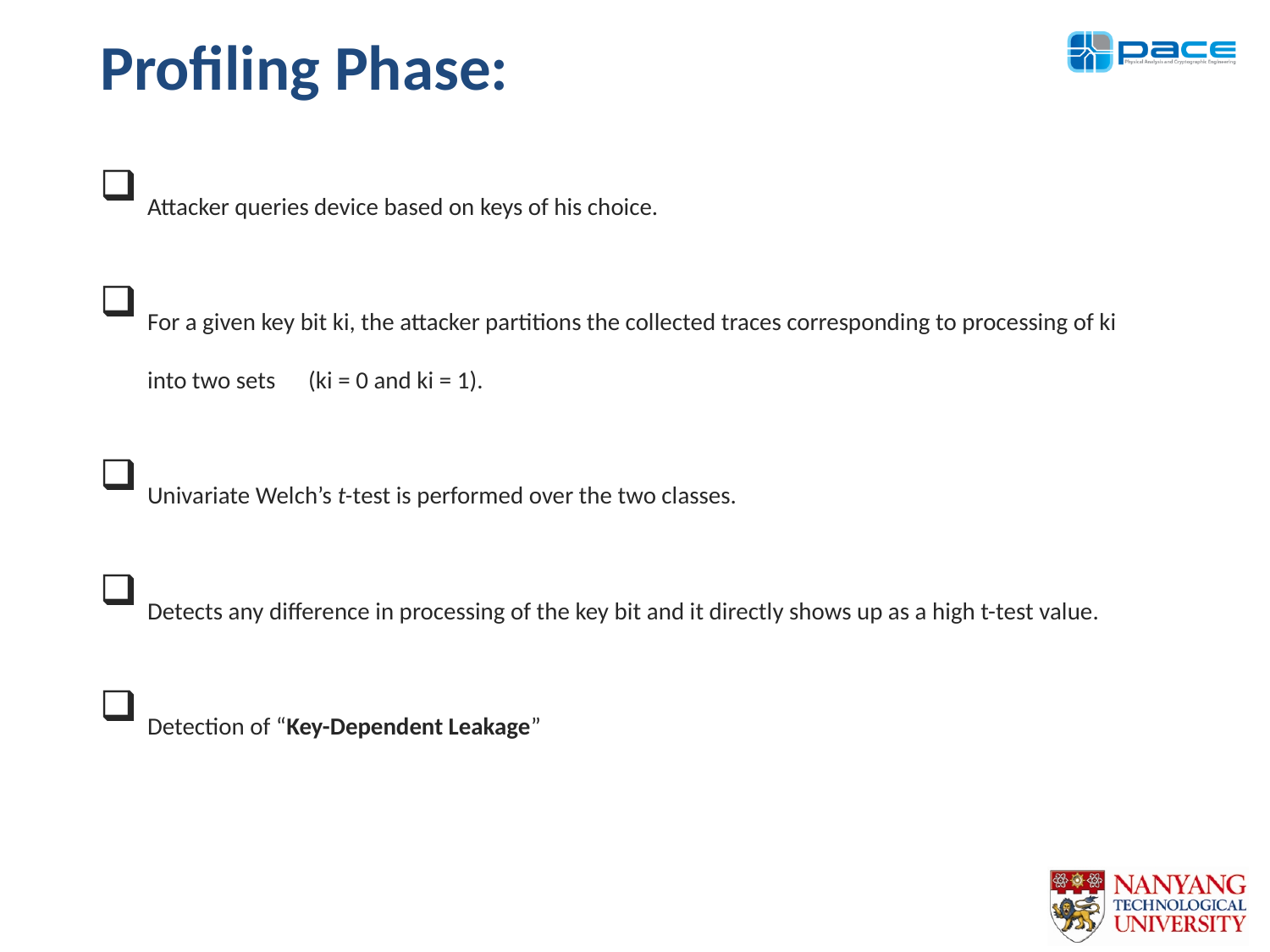

# Profiling Phase:
Attacker queries device based on keys of his choice.

For a given key bit ki, the attacker partitions the collected traces corresponding to processing of ki into two sets      (ki = 0 and ki = 1).

Univariate Welch’s t-test is performed over the two classes.

Detects any difference in processing of the key bit and it directly shows up as a high t-test value.

Detection of “Key-Dependent Leakage”